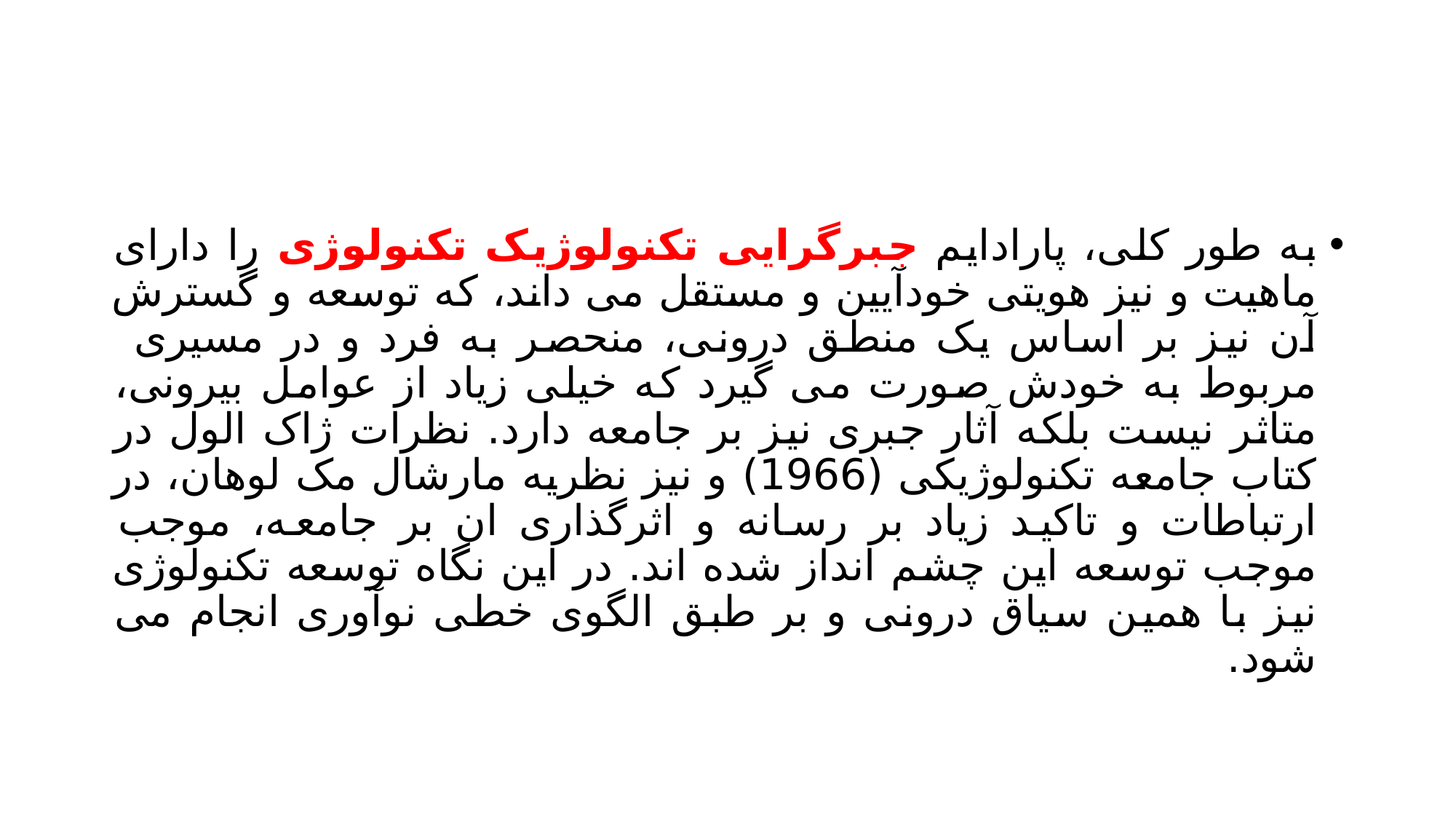

#
به طور کلی، پارادایم جبرگرایی تکنولوژیک تکنولوژی را دارای ماهیت و نیز هویتی خودآیین و مستقل می داند، که توسعه و گسترش آن نیز بر اساس یک منطق درونی، منحصر به فرد و در مسیری  مربوط به خودش صورت می گیرد که خیلی زیاد از عوامل بیرونی، متاثر نیست بلکه آثار جبری نیز بر جامعه دارد. نظرات ژاک الول در کتاب جامعه تکنولوژیکی (1966) و نیز نظریه مارشال مک لوهان، در ارتباطات و تاکید زیاد بر رسانه و اثرگذاری ان بر جامعه، موجب موجب توسعه این چشم انداز شده اند. در این نگاه توسعه تکنولوژی نیز با همین سیاق درونی و بر طبق الگوی خطی نوآوری انجام می شود.